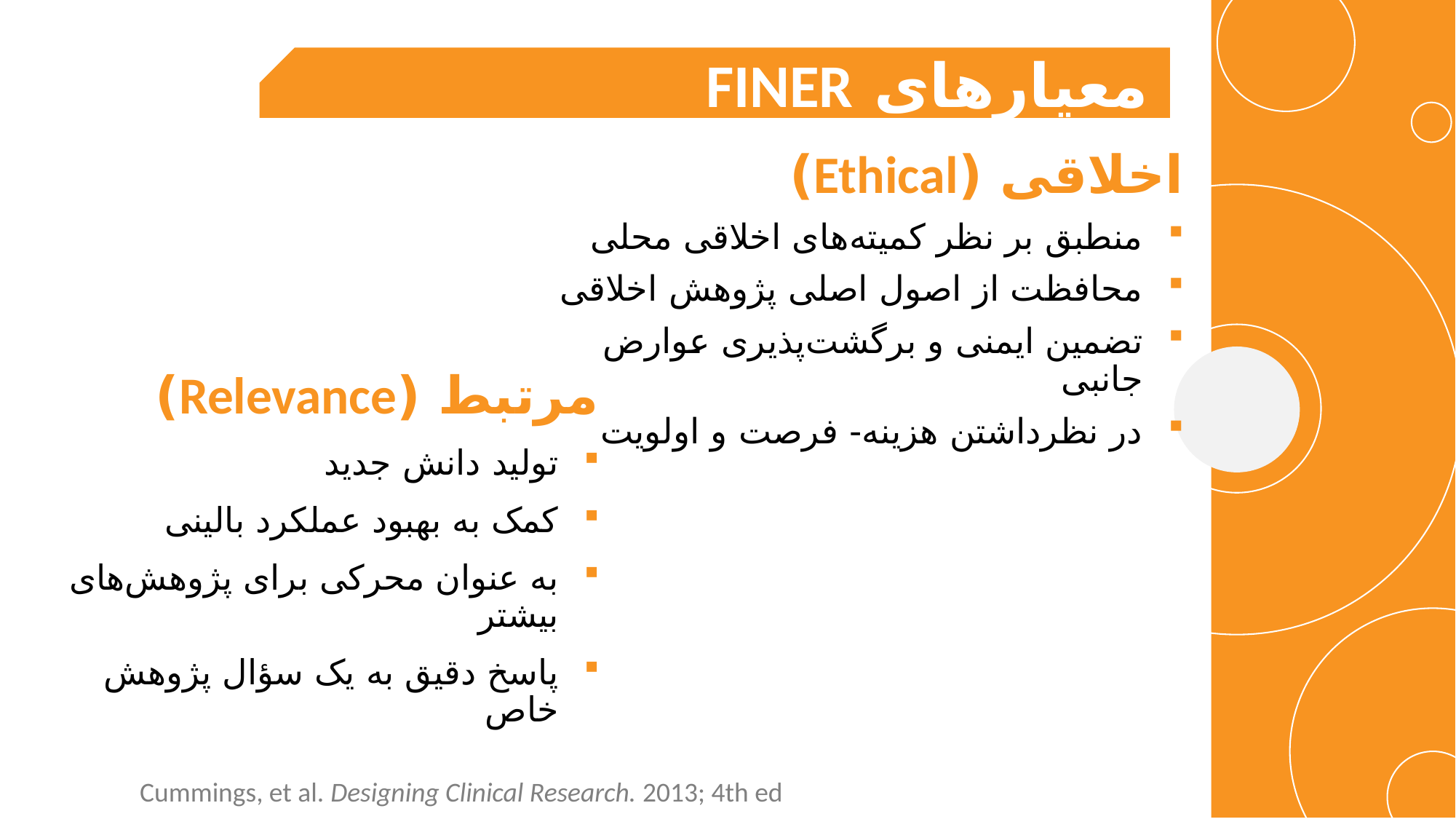

45
معیارهای FINER
اخلاقی (Ethical)
منطبق بر نظر کمیته‌های اخلاقی محلی
محافظت از اصول اصلی پژوهش اخلاقی
تضمین ایمنی و برگشت‌پذیری عوارض جانبی
در نظرداشتن هزینه- فرصت و اولویت
مرتبط (Relevance)
تولید دانش جدید
کمک به بهبود عملکرد بالینی
به عنوان محرکی برای پژوهش‌های بیشتر
پاسخ دقیق به یک سؤال پژوهش خاص
Cummings, et al. Designing Clinical Research. 2013; 4th ed